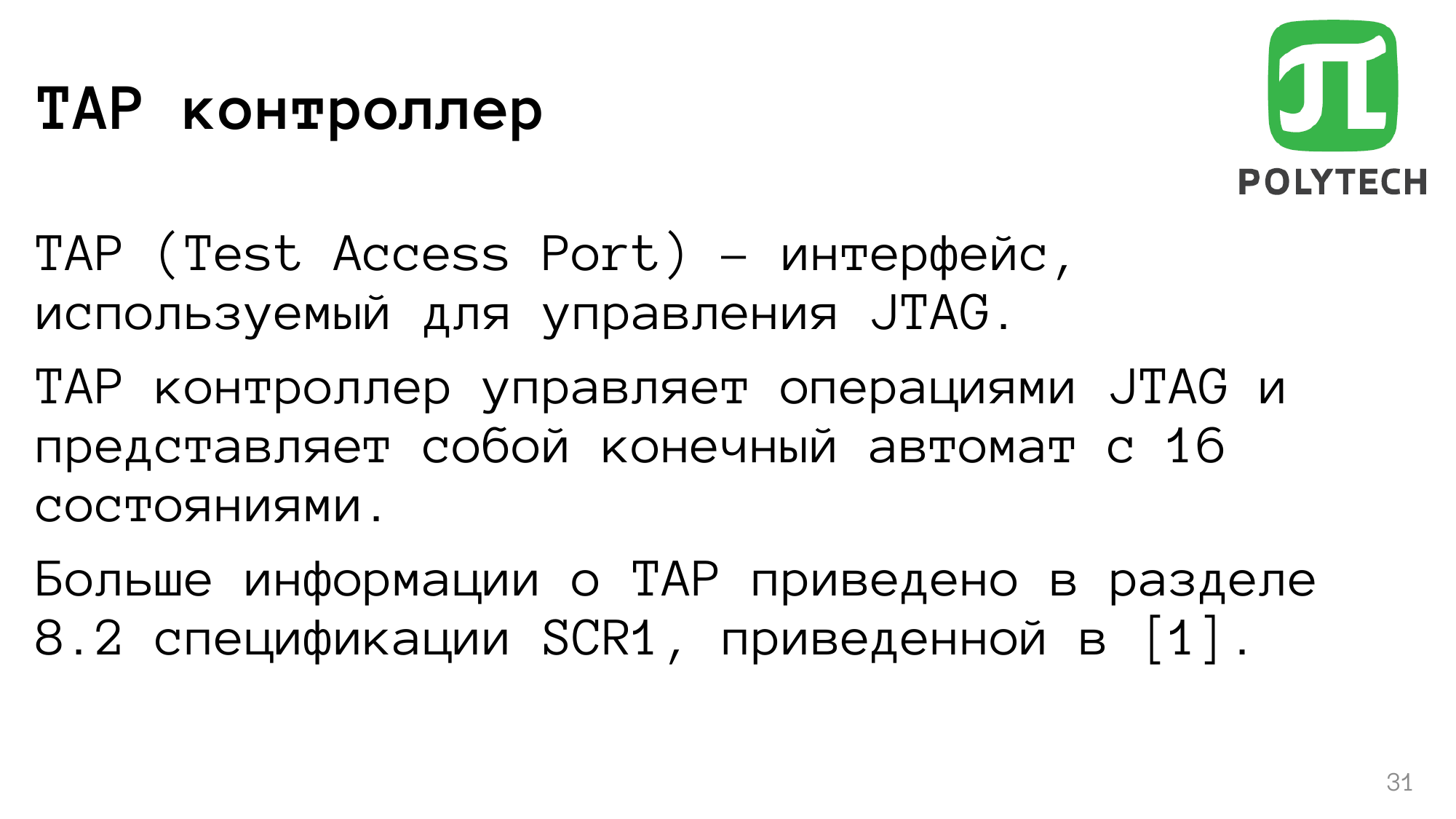

# TAP контроллер
TAP (Test Access Port) – интерфейс, используемый для управления JTAG.
TAP контроллер управляет операциями JTAG и представляет собой конечный автомат с 16 состояниями.
Больше информации о TAP приведено в разделе 8.2 спецификации SCR1, приведенной в [1].

31